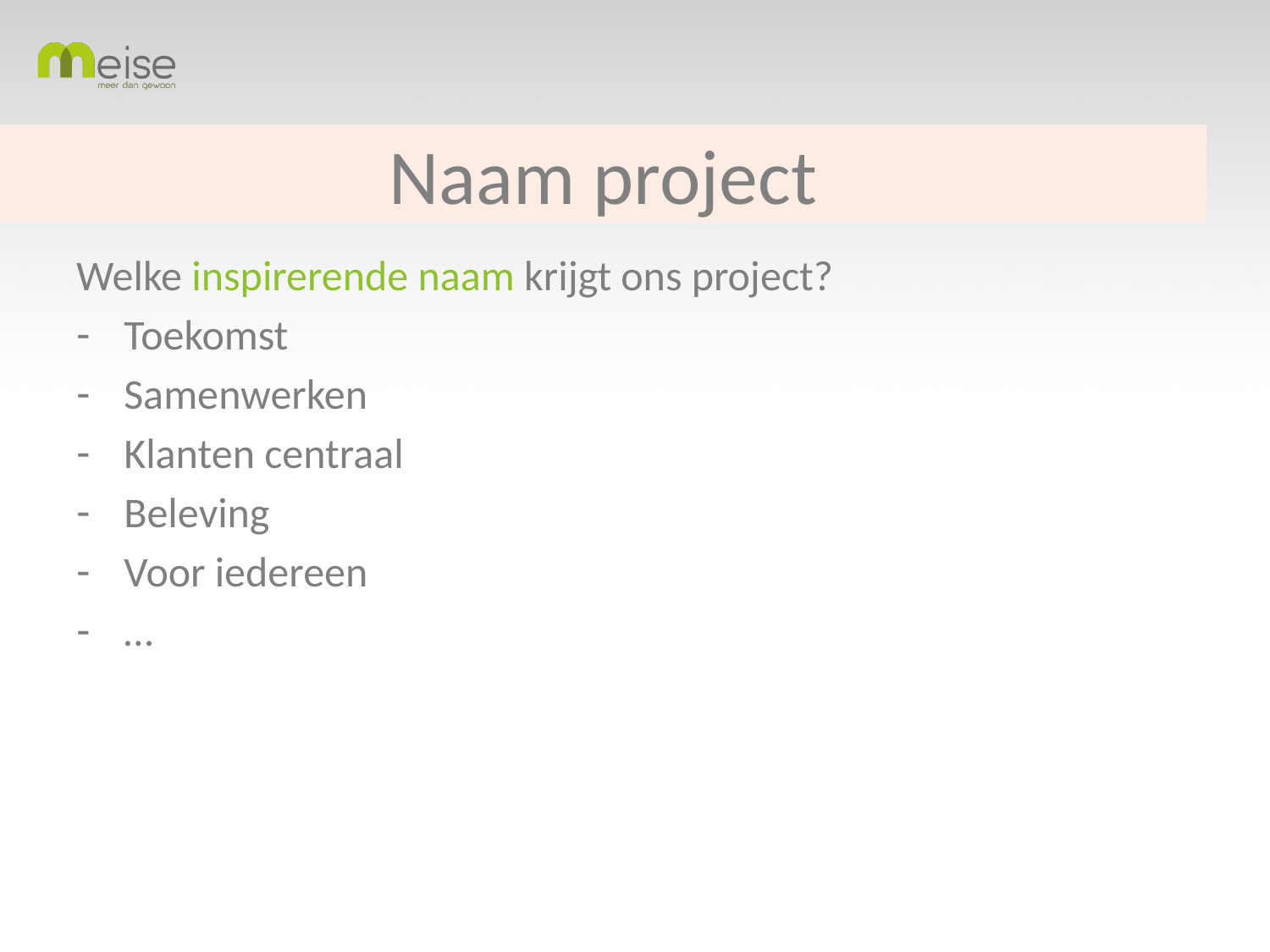

# Naam project
Welke inspirerende naam krijgt ons project?
Toekomst
Samenwerken
Klanten centraal
Beleving
Voor iedereen
…